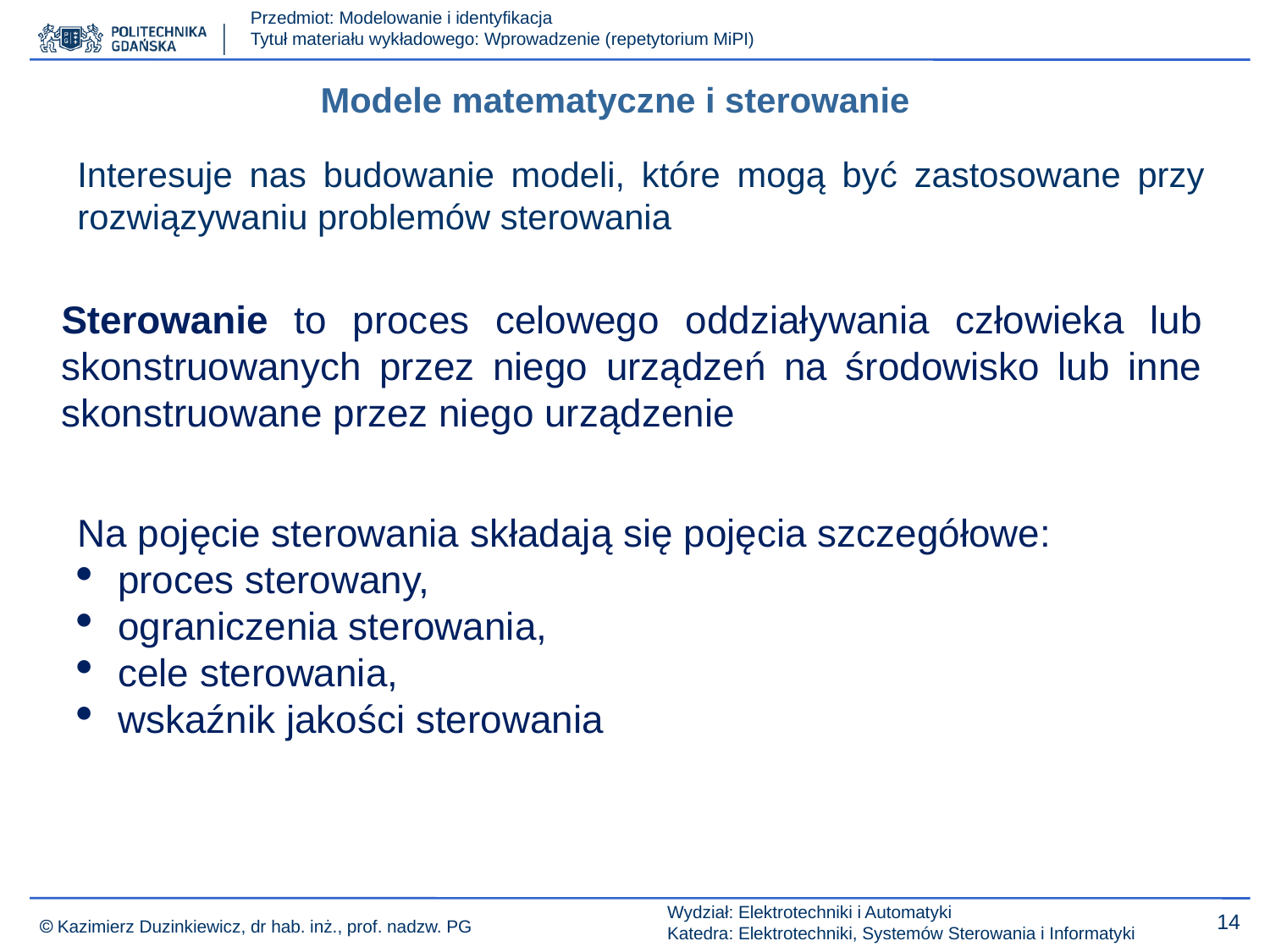

Modele matematyczne i sterowanie
Interesuje nas budowanie modeli, które mogą być zastosowane przy rozwiązywaniu problemów sterowania
Sterowanie to proces celowego oddziaływania człowieka lub skonstruowanych przez niego urządzeń na środowisko lub inne skonstruowane przez niego urządzenie
Na pojęcie sterowania składają się pojęcia szczegółowe:
proces sterowany,
ograniczenia sterowania,
cele sterowania,
wskaźnik jakości sterowania